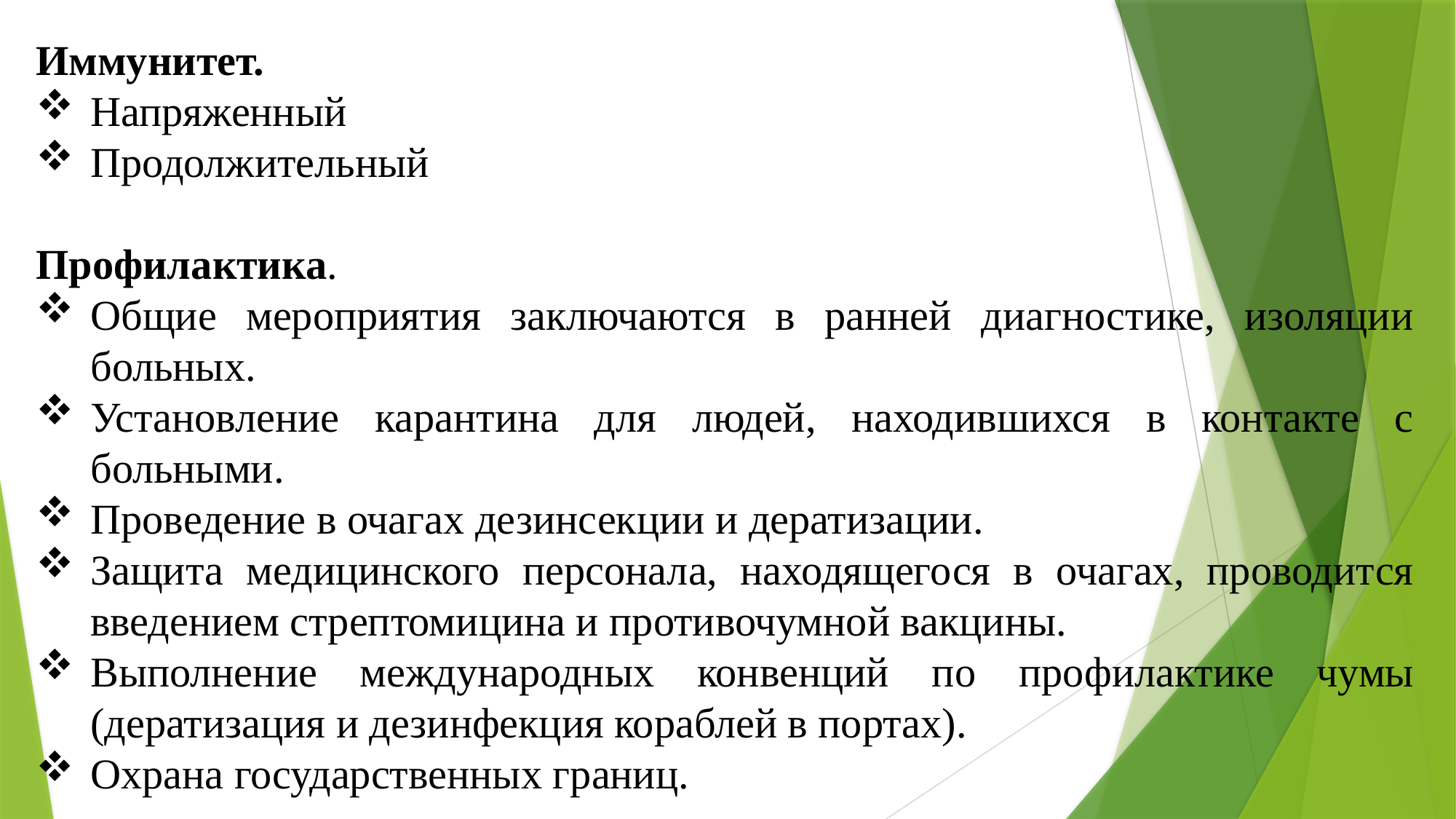

Иммунитет.
Напряженный
Продолжительный

Профилактика.
Общие мероприятия заключаются в ранней диагностике, изоляции больных.
Установление карантина для людей, находившихся в контакте с больными.
Проведение в очагах дезинсекции и дератизации.
Защита медицинского персонала, находящегося в очагах, проводится введением стрептомицина и противочумной вакцины.
Выполнение международных конвенций по про­филактике чумы (дератизация и дезинфекция кораблей в портах).
Охрана государственных границ.